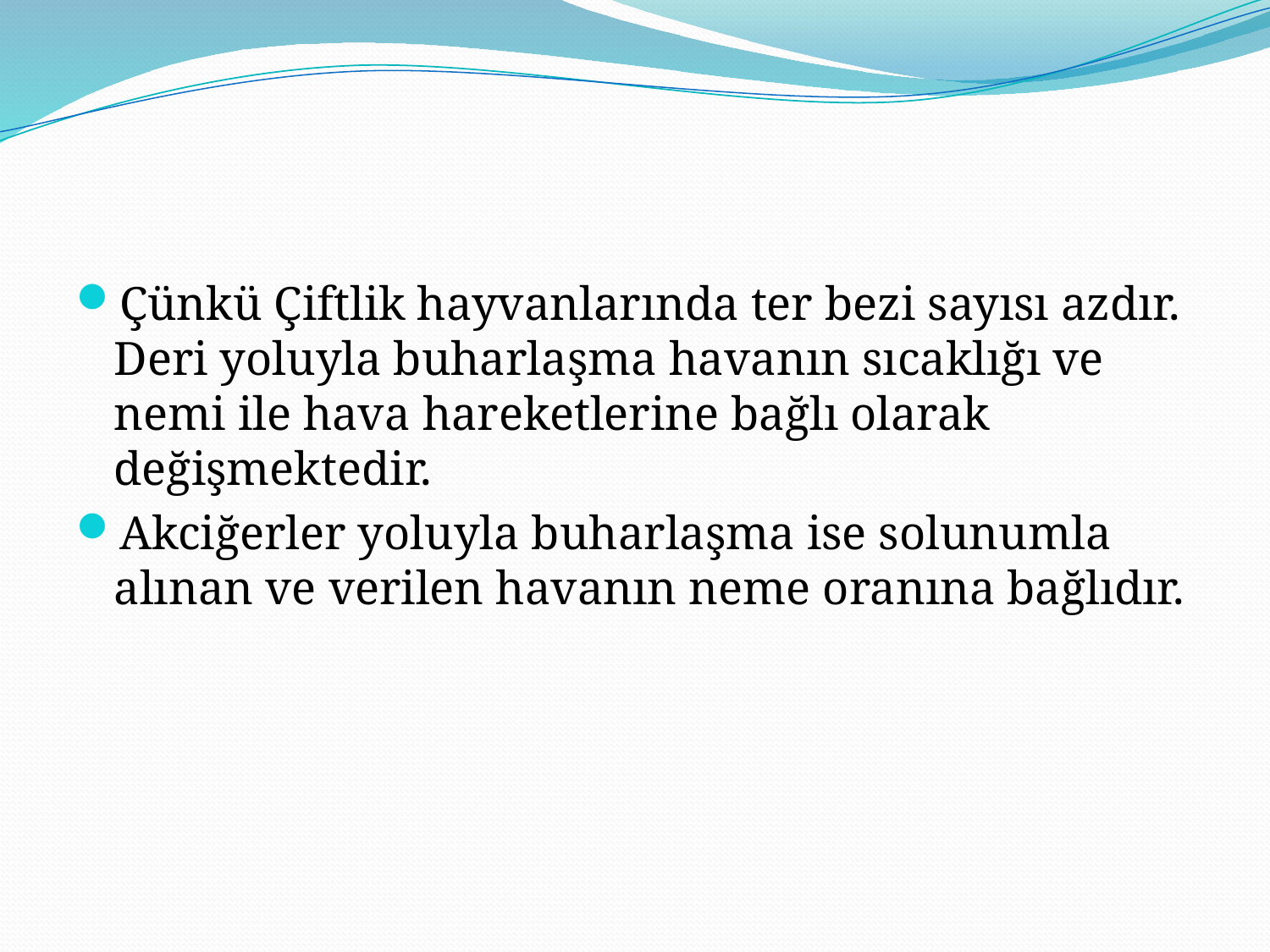

#
Çünkü Çiftlik hayvanlarında ter bezi sayısı azdır. Deri yoluyla buharlaşma havanın sıcaklığı ve nemi ile hava hareketlerine bağlı olarak değişmektedir.
Akciğerler yoluyla buharlaşma ise solunumla alınan ve verilen havanın neme oranına bağlıdır.